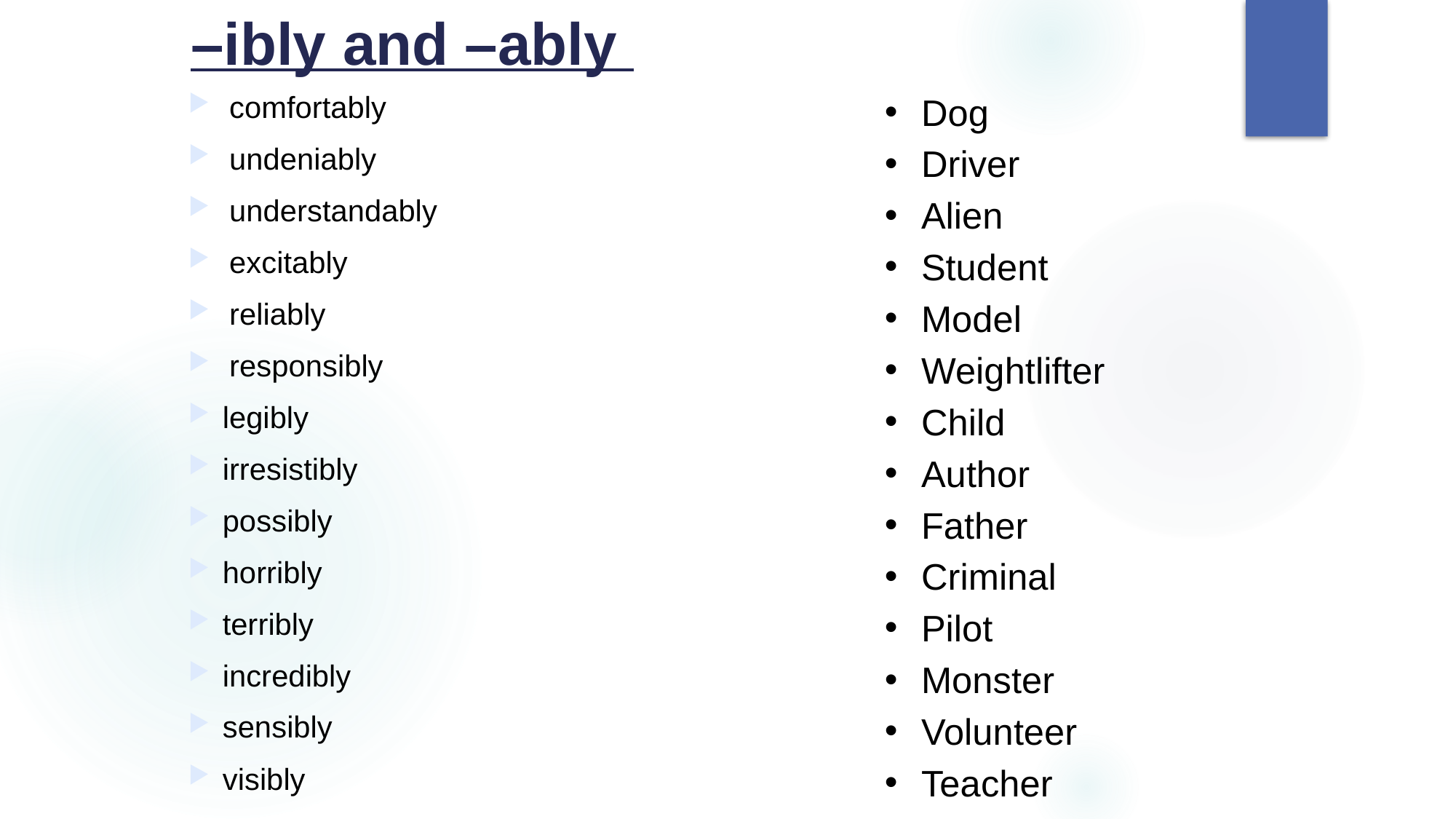

# –ibly and –ably
comfortably
undeniably
understandably
excitably
reliably
responsibly
legibly
irresistibly
possibly
horribly
terribly
incredibly
sensibly
visibly
Dog
Driver
Alien
Student
Model
Weightlifter
Child
Author
Father
Criminal
Pilot
Monster
Volunteer
Teacher